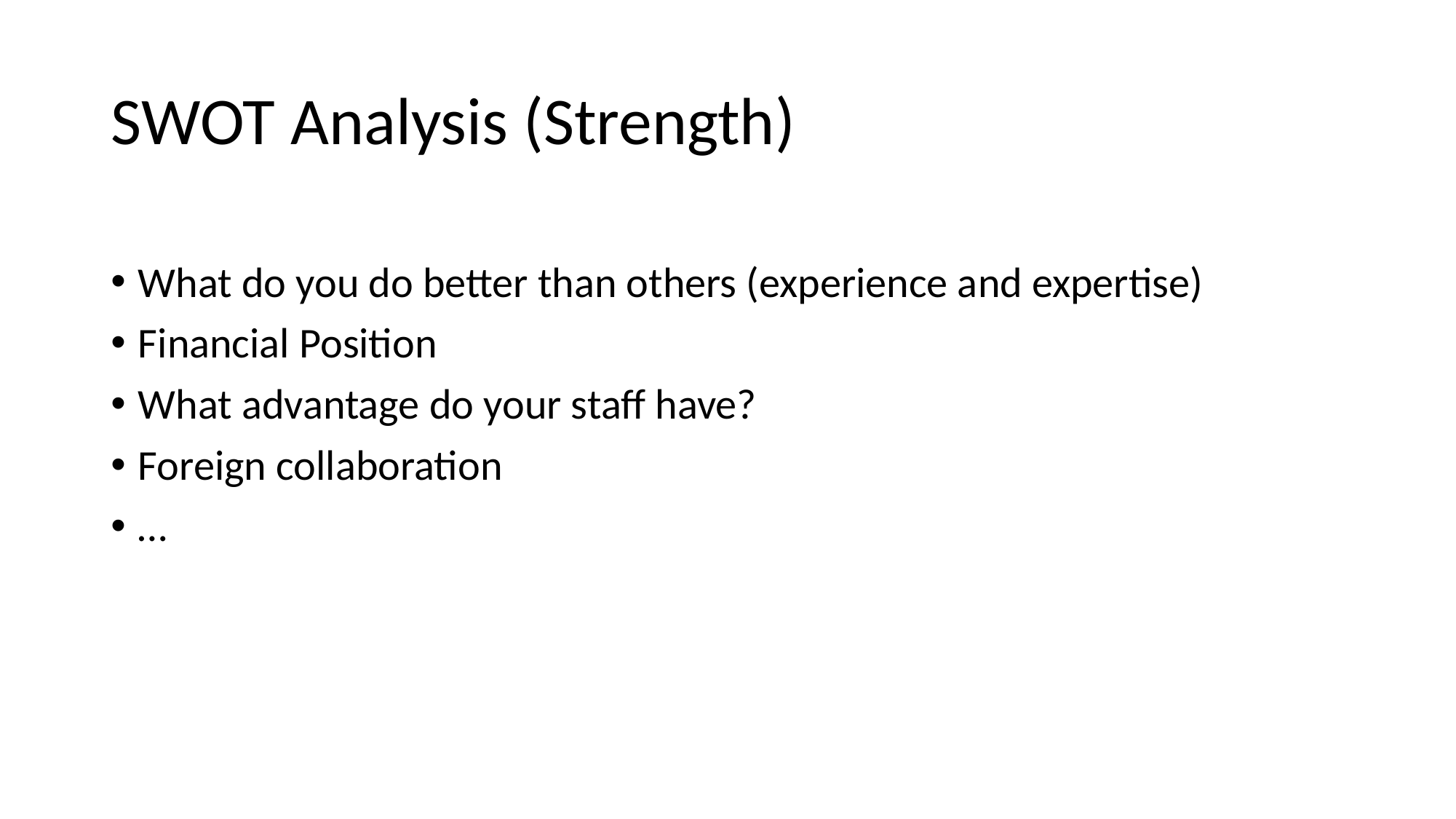

# SWOT Analysis (Strength)

What do you do better than others (experience and expertise)
Financial Position
What advantage do your staff have?
Foreign collaboration
…